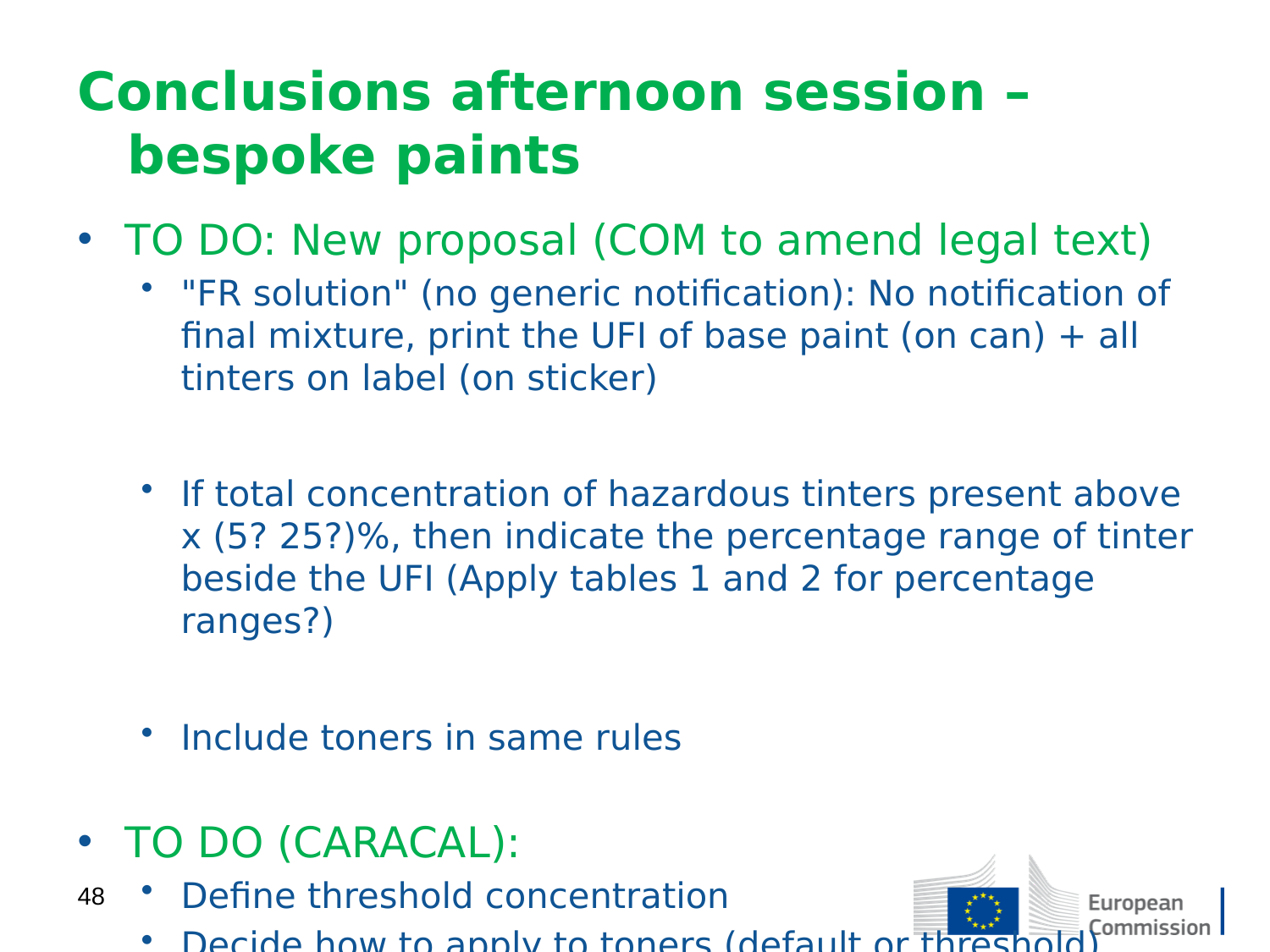

# Conclusions afternoon session – bespoke paints
TO DO: New proposal (COM to amend legal text)
"FR solution" (no generic notification): No notification of final mixture, print the UFI of base paint (on can) + all tinters on label (on sticker)

If total concentration of hazardous tinters present above x (5? 25?)%, then indicate the percentage range of tinter beside the UFI (Apply tables 1 and 2 for percentage ranges?)

Include toners in same rules

TO DO (CARACAL):
Define threshold concentration
Decide how to apply to toners (default or threshold)

48